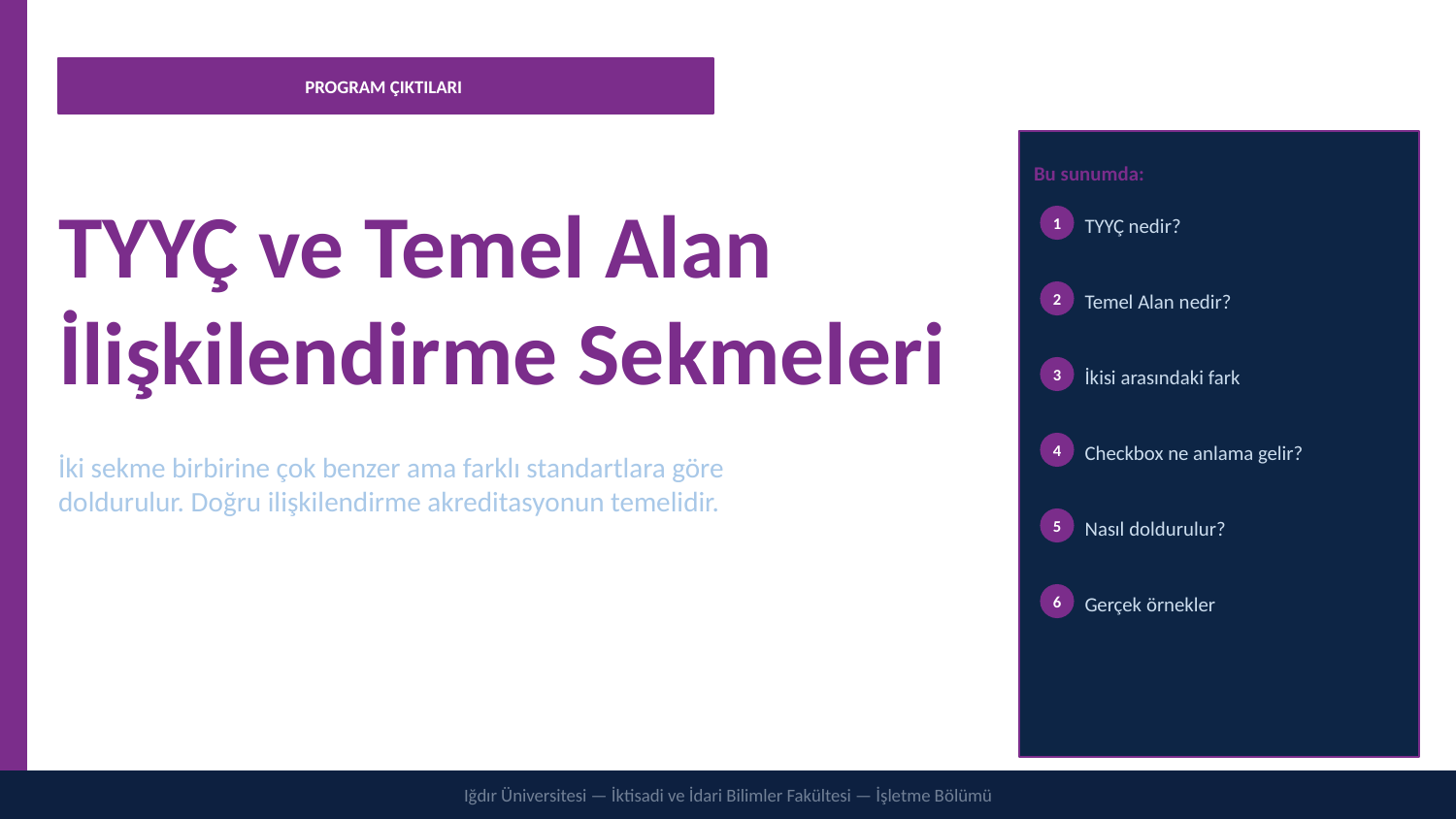

PROGRAM ÇIKTILARI

TYYÇ ve Temel Alan
Bu sunumda:
TYYÇ ve Temel Alan
İlişkilendirme Sekmeleri

1
TYYÇ nedir?

2
Temel Alan nedir?

3
İkisi arasındaki fark
İki sekme birbirine çok benzer ama farklı standartlara göre
doldurulur. Doğru ilişkilendirme akreditasyonun temelidir.

4
Checkbox ne anlama gelir?

5
Nasıl doldurulur?

6
Gerçek örnekler

Iğdır Üniversitesi — İktisadi ve İdari Bilimler Fakültesi — İşletme Bölümü